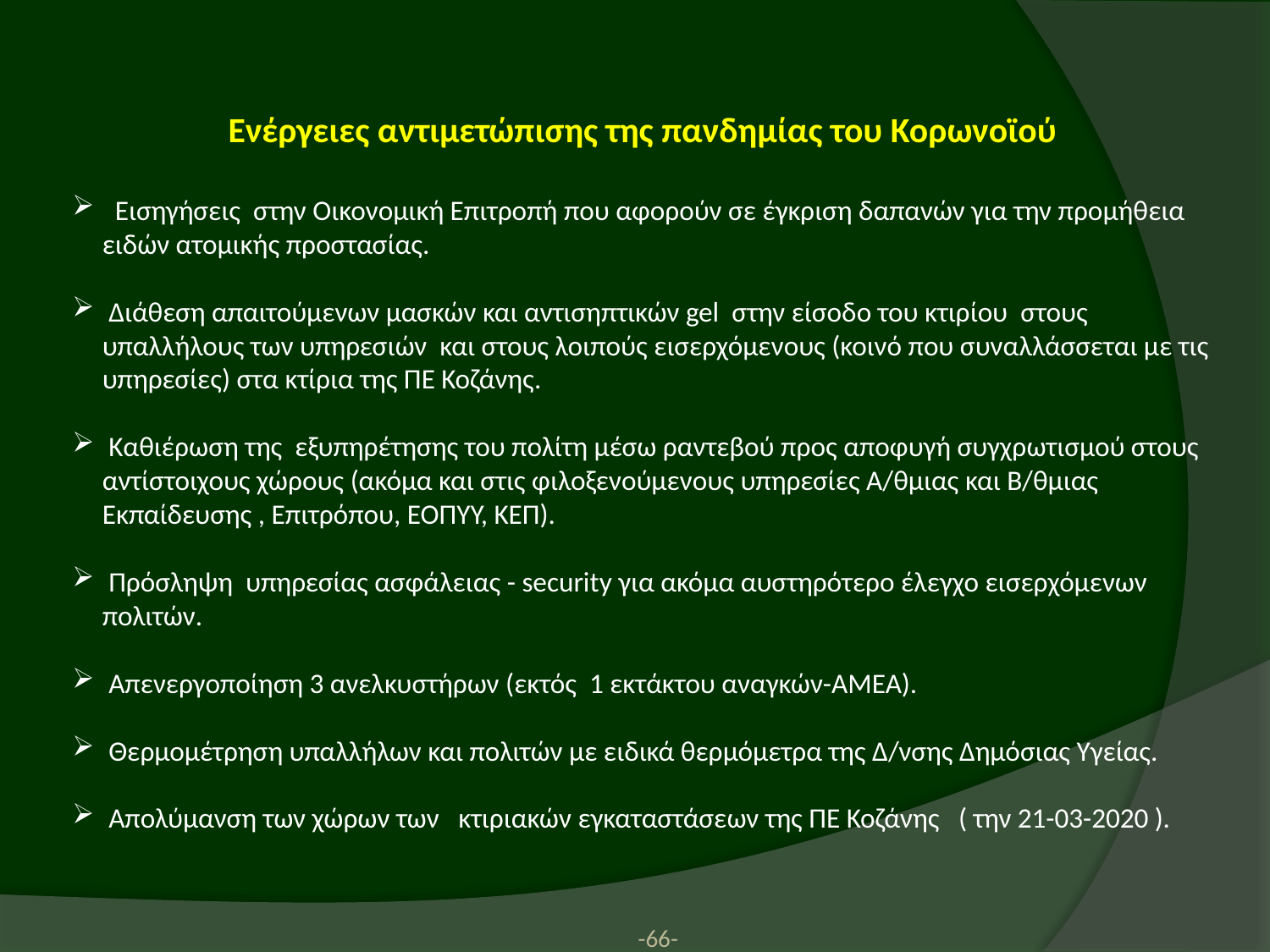

Ενέργειες αντιμετώπισης της πανδημίας του Κορωνοϊού

  Εισηγήσεις  στην Οικονομική Επιτροπή που αφορούν σε έγκριση δαπανών για την προμήθεια ειδών ατομικής προστασίας.

 Διάθεση απαιτούμενων μασκών και αντισηπτικών gel  στην είσοδο του κτιρίου  στους υπαλλήλους των υπηρεσιών  και στους λοιπούς εισερχόμενους (κοινό που συναλλάσσεται με τις υπηρεσίες) στα κτίρια της ΠΕ Κοζάνης.

 Καθιέρωση της  εξυπηρέτησης του πολίτη μέσω ραντεβού προς αποφυγή συγχρωτισμού στους αντίστοιχους χώρους (ακόμα και στις φιλοξενούμενους υπηρεσίες Α/θμιας και Β/θμιας Εκπαίδευσης , Επιτρόπου, ΕΟΠΥΥ, ΚΕΠ).

 Πρόσληψη  υπηρεσίας ασφάλειας - security για ακόμα αυστηρότερο έλεγχο εισερχόμενων πολιτών.

 Απενεργοποίηση 3 ανελκυστήρων (εκτός  1 εκτάκτου αναγκών-ΑΜΕΑ).

 Θερμομέτρηση υπαλλήλων και πολιτών με ειδικά θερμόμετρα της Δ/νσης Δημόσιας Υγείας.

 Απολύμανση των χώρων των   κτιριακών εγκαταστάσεων της ΠΕ Κοζάνης   ( την 21-03-2020 ).

-66-